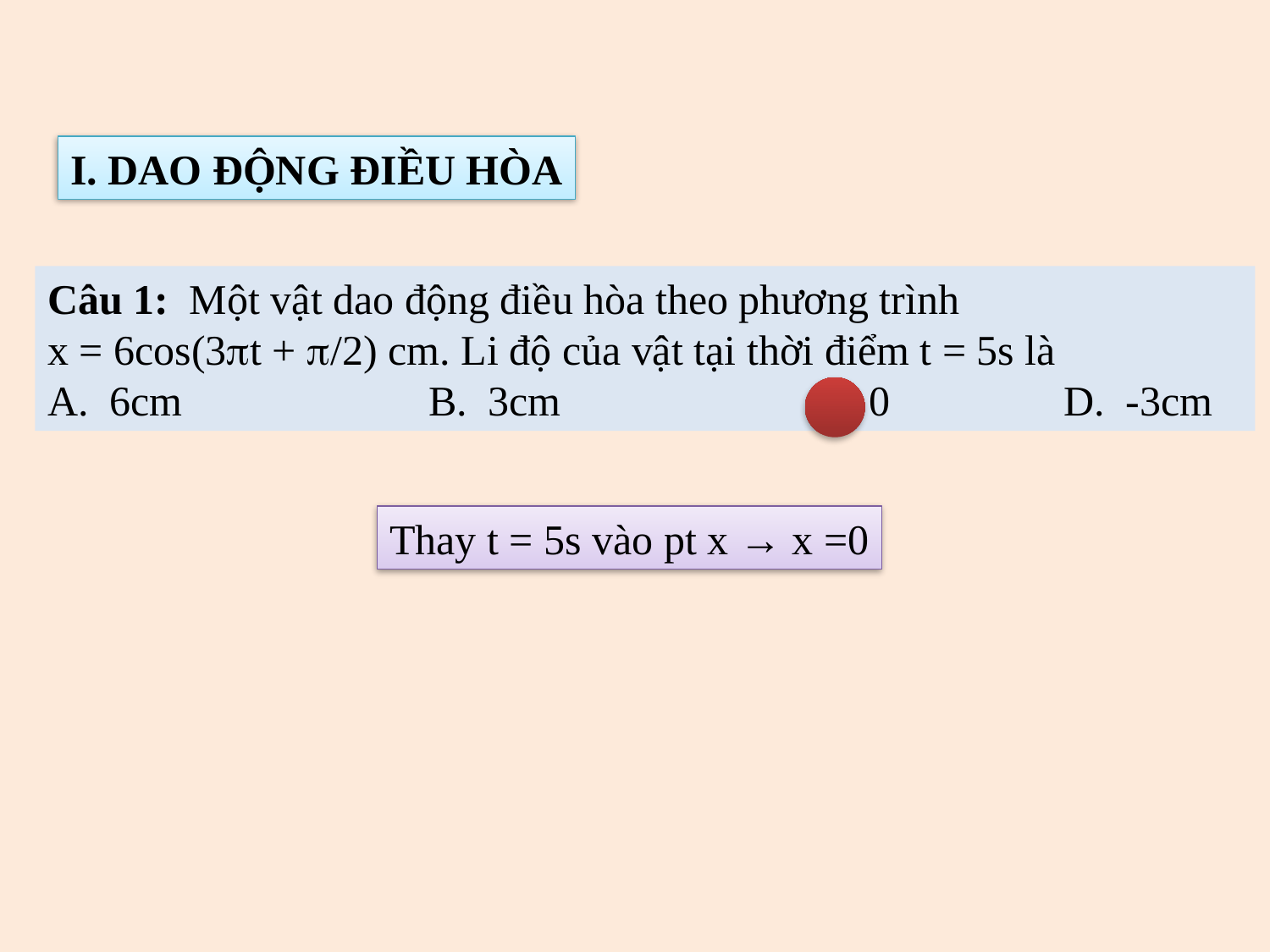

I. DAO ĐỘNG ĐIỀU HÒA
Câu 1:  Một vật dao động điều hòa theo phương trình
x = 6cos(3πt + π/2) cm. Li độ của vật tại thời điểm t = 5s là
A.  6cm		B.  3cm		C.  0		D.  -3cm

Thay t = 5s vào pt x → x =0